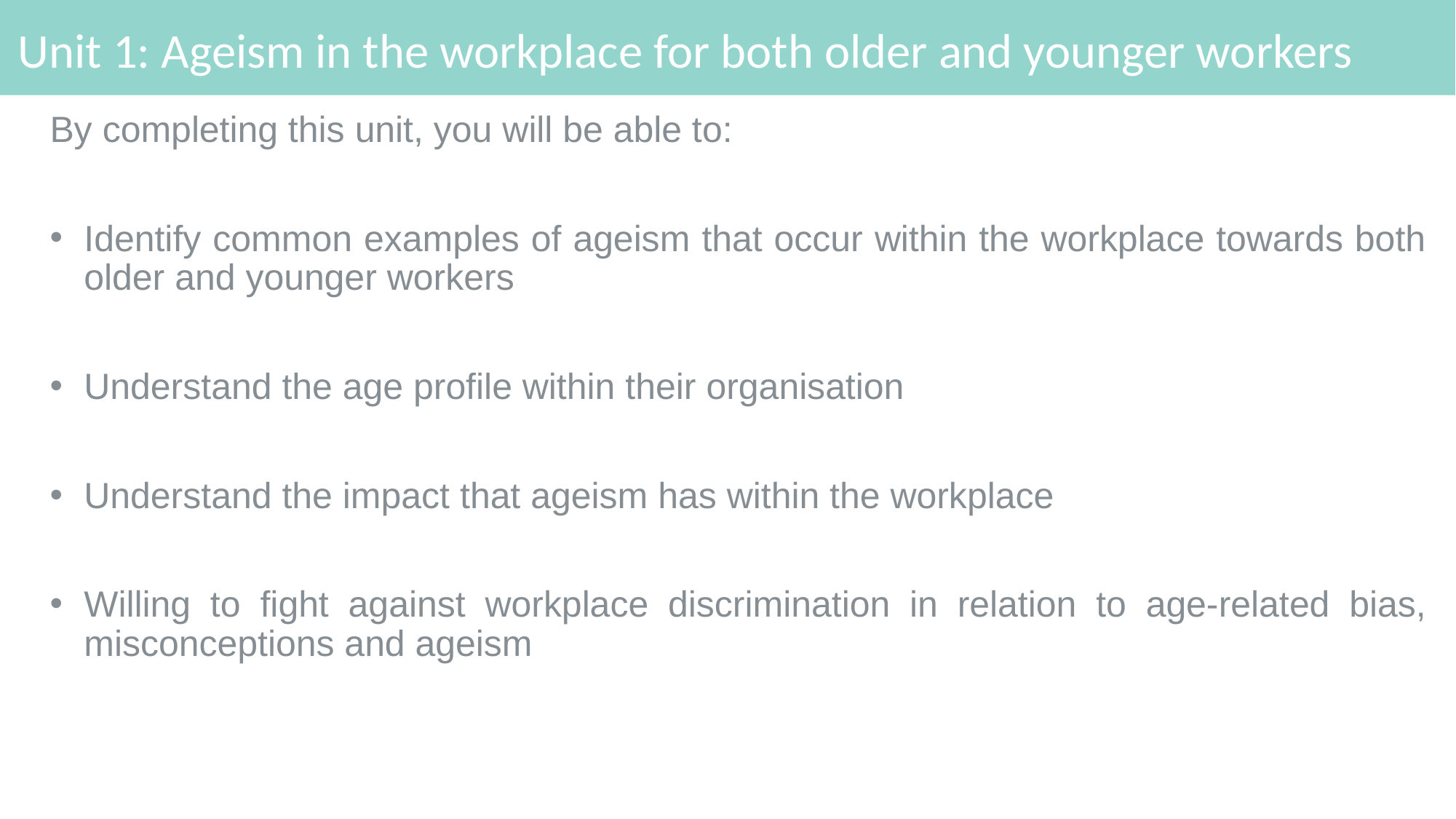

# Unit 1: Ageism in the workplace for both older and younger workers
By completing this unit, you will be able to:

Identify common examples of ageism that occur within the workplace towards both older and younger workers

Understand the age profile within their organisation

Understand the impact that ageism has within the workplace

Willing to fight against workplace discrimination in relation to age-related bias, misconceptions and ageism